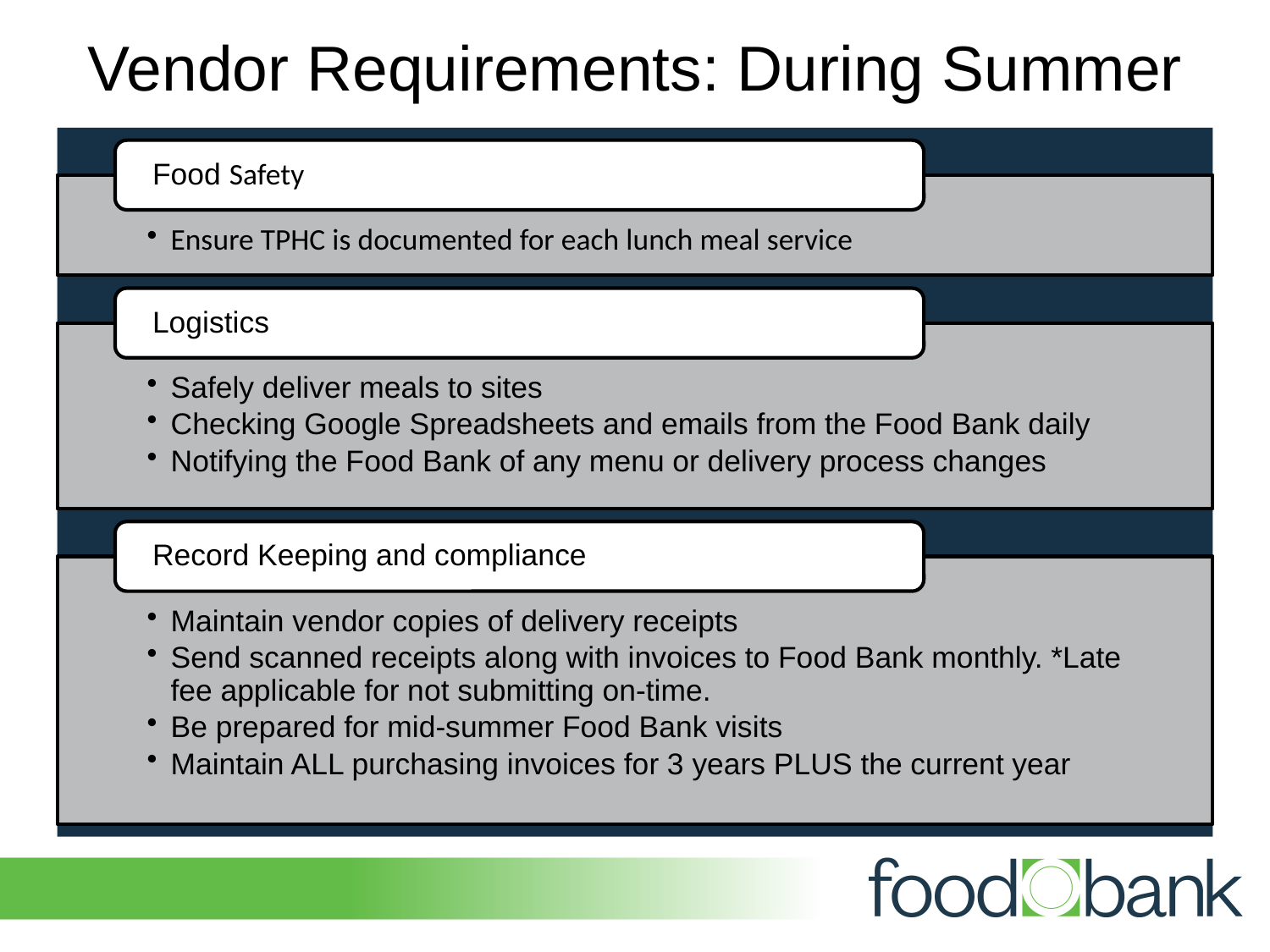

# Vendor Requirements: During Summer
Ensure TPHC is documented for each lunch meal service
Food Safety
Safely deliver meals to sites
Checking Google Spreadsheets and emails from the Food Bank daily
Notifying the Food Bank of any menu or delivery process changes
Logistics
Maintain vendor copies of delivery receipts
Send scanned receipts along with invoices to Food Bank monthly. *Late fee applicable for not submitting on-time.
Be prepared for mid-summer Food Bank visits
Maintain ALL purchasing invoices for 3 years PLUS the current year
Record Keeping and compliance